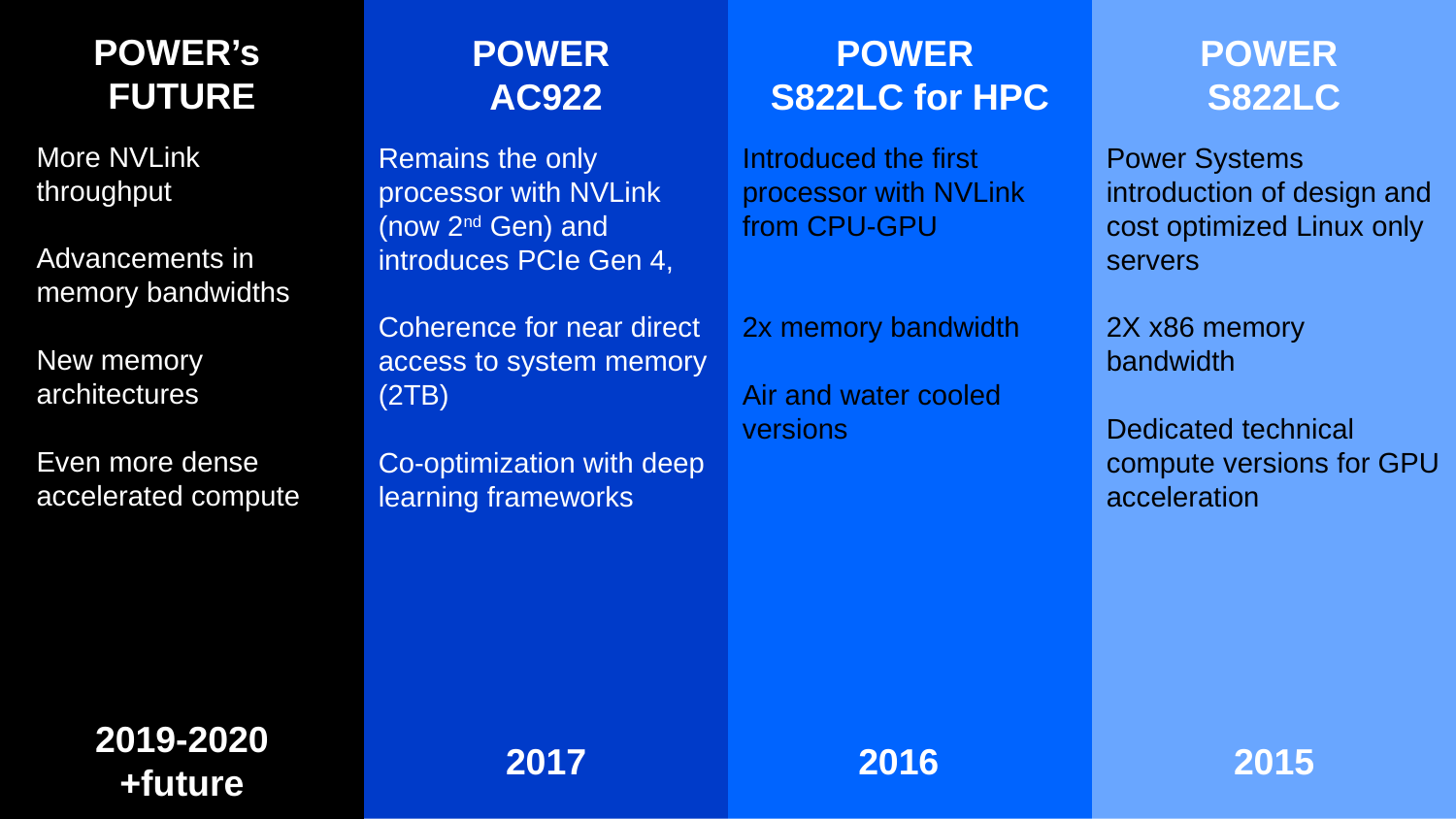

POWER’s
FUTURE
More NVLink throughput
Advancements in memory bandwidths
New memory architectures
Even more dense accelerated compute

POWER
AC922

POWER
S822LC for HPC

POWER
S822LC

Remains the only processor with NVLink (now 2nd Gen) and introduces PCIe Gen 4,

Coherence for near direct access to system memory (2TB)

Co-optimization with deep learning frameworks
Introduced the first processor with NVLink from CPU-GPU

2x memory bandwidth

Air and water cooled versions
Power Systems introduction of design and cost optimized Linux only servers

2X x86 memory bandwidth

Dedicated technical compute versions for GPU acceleration

2019-2020
+future
2017
2016
2015
38